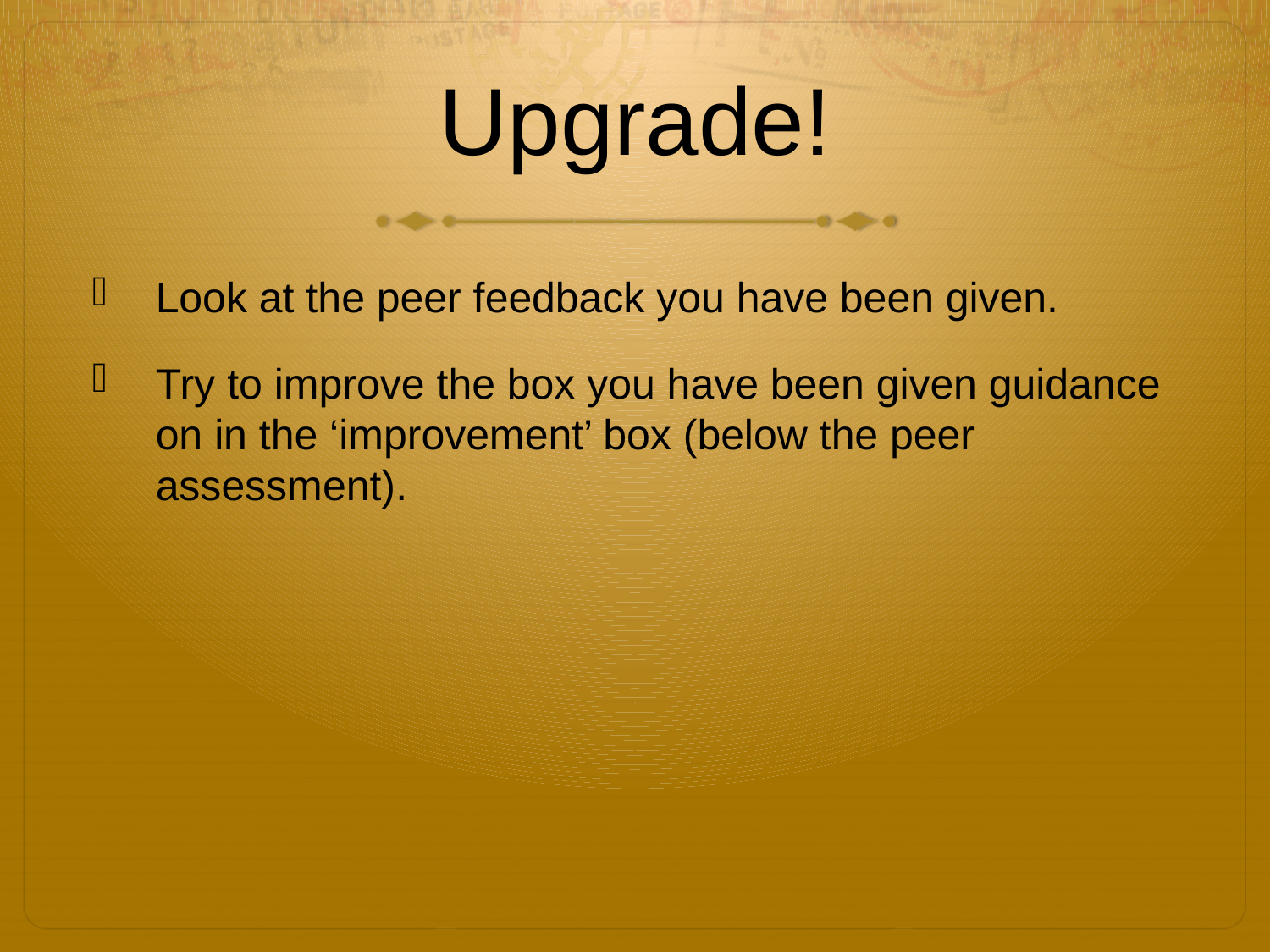

# Upgrade!
Look at the peer feedback you have been given.
Try to improve the box you have been given guidance on in the ‘improvement’ box (below the peer assessment).